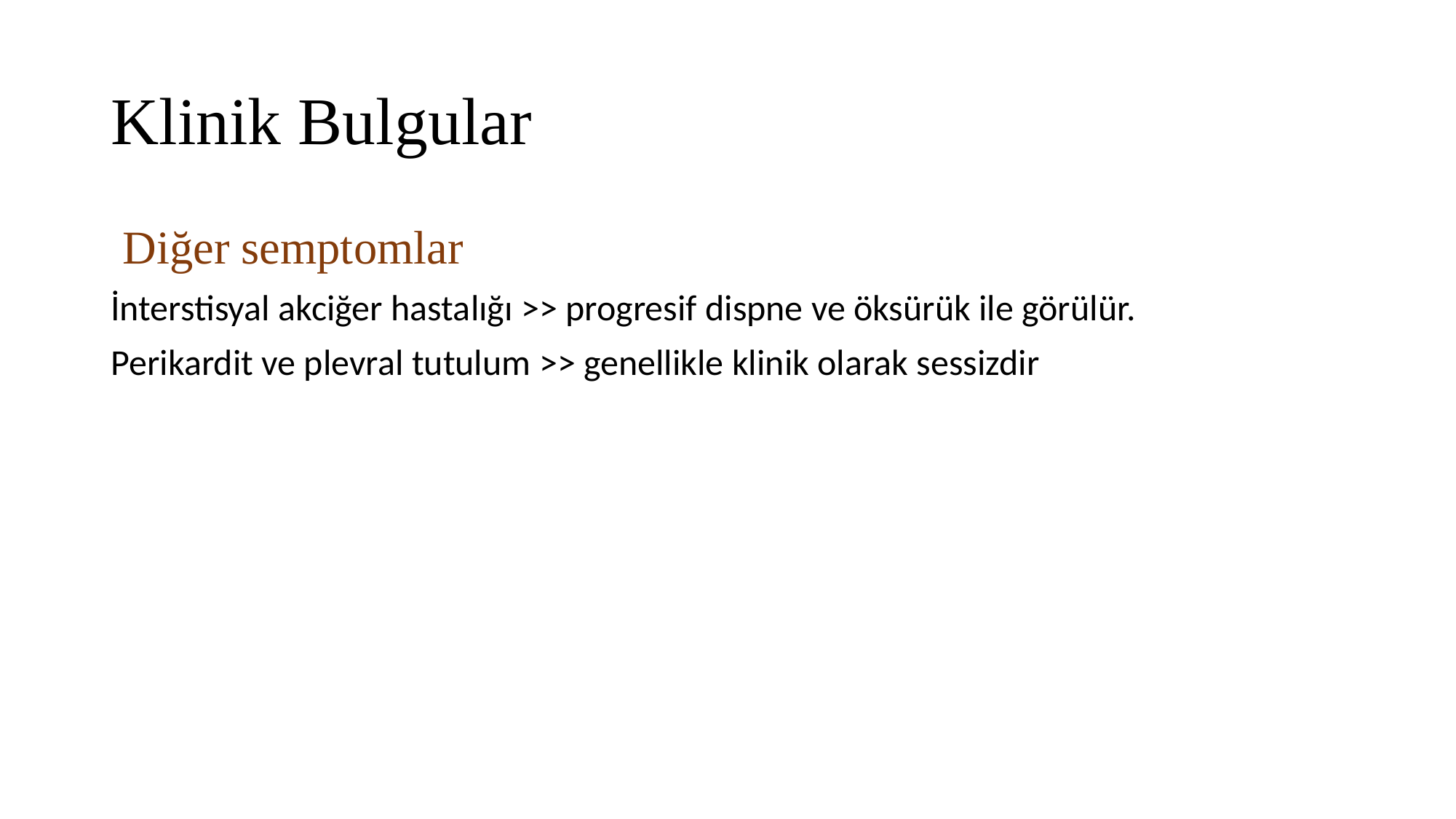

# Klinik Bulgular
 Diğer semptomlar
İnterstisyal akciğer hastalığı >> progresif dispne ve öksürük ile görülür.
Perikardit ve plevral tutulum >> genellikle klinik olarak sessizdir